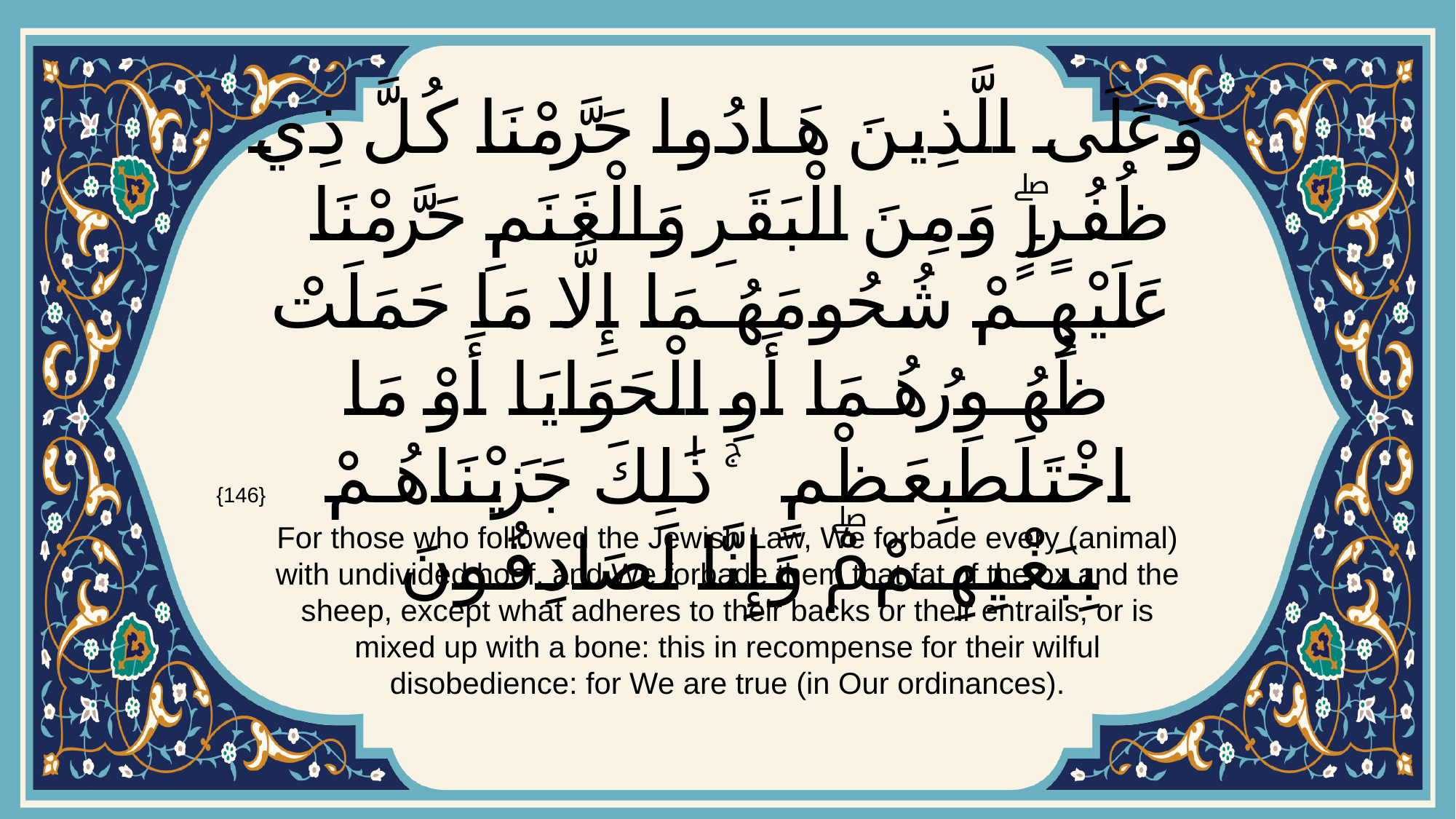

# وَعَلَى الَّذِينَ هَادُوا حَرَّمْنَا كُلَّ ذِي ظُفُرٍۖ وَمِنَ الْبَقَرِ وَالْغَنَمِ حَرَّمْنَا عَلَيْهِمْ شُحُومَهُمَا إِلَّا مَا حَمَلَتْ ظُهُورُهُمَا أَوِ الْحَوَايَا أَوْ مَا اخْتَلَطَ بِعَظْمٍ ۚ ذَٰلِكَ جَزَيْنَاهُمْ بِبَغْيِهِمْۖ وَإِنَّا لَصَادِقُونَ
{146}
For those who followed the Jewish Law, We forbade every (animal) with undivided hoof, and We forbade them that fat of the ox and the sheep, except what adheres to their backs or their entrails, or is mixed up with a bone: this in recompense for their wilful disobedience: for We are true (in Our ordinances).